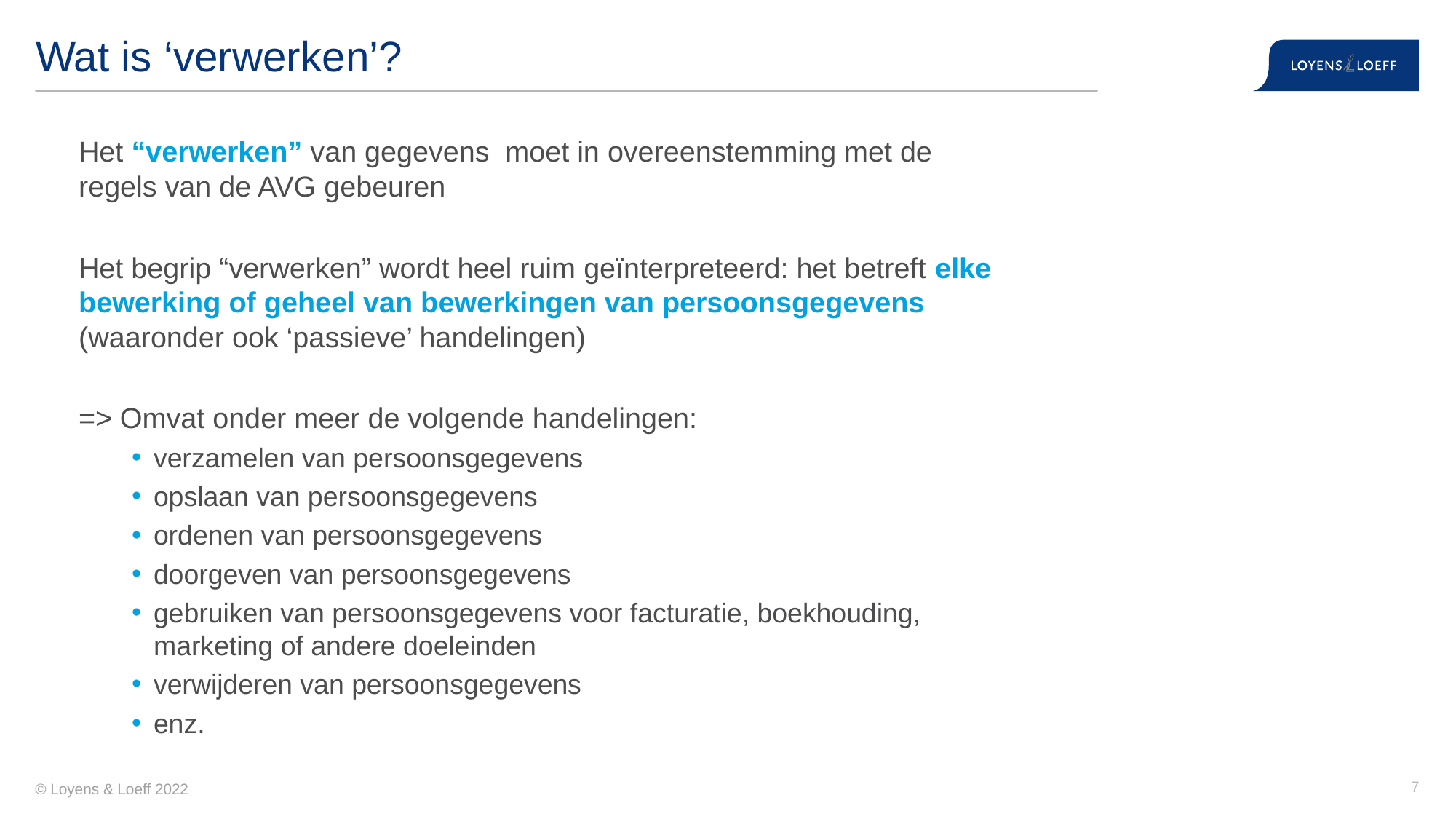

# Wat is ‘verwerken’?
Het “verwerken” van gegevens  moet in overeenstemming met de regels van de AVG gebeuren

Het begrip “verwerken” wordt heel ruim geïnterpreteerd: het betreft elke bewerking of geheel van bewerkingen van persoonsgegevens (waaronder ook ‘passieve’ handelingen)

=> Omvat onder meer de volgende handelingen:
verzamelen van persoonsgegevens
opslaan van persoonsgegevens
ordenen van persoonsgegevens
doorgeven van persoonsgegevens
gebruiken van persoonsgegevens voor facturatie, boekhouding, marketing of andere doeleinden
verwijderen van persoonsgegevens
enz.
7